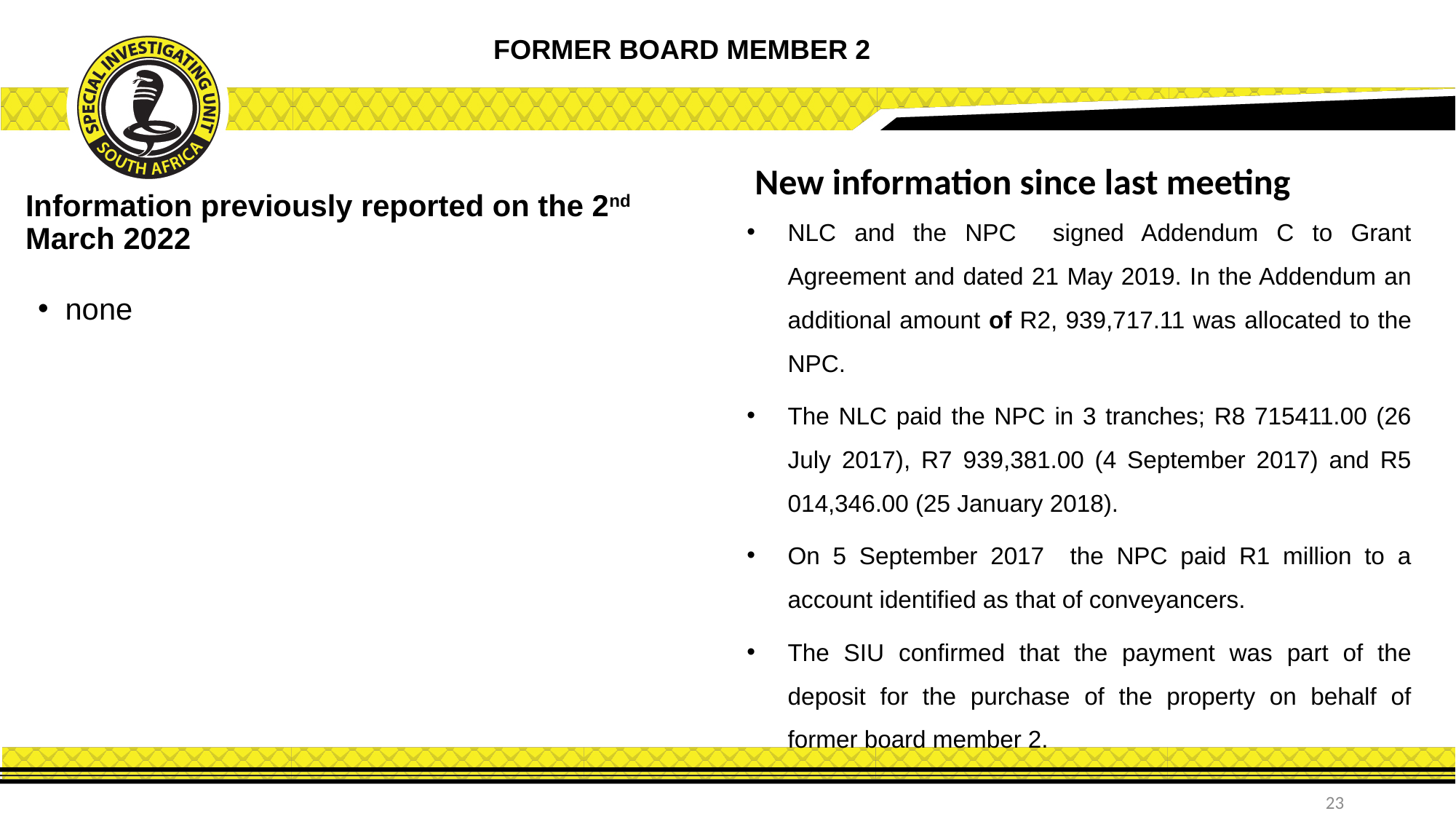

FORMER BOARD MEMBER 2
New information since last meeting
Information previously reported on the 2nd March 2022
NLC and the NPC  signed Addendum C to Grant Agreement and dated 21 May 2019. In the Addendum an additional amount of R2, 939,717.11 was allocated to the NPC.
The NLC paid the NPC in 3 tranches; R8 715411.00 (26 July 2017), R7 939,381.00 (4 September 2017) and R5 014,346.00 (25 January 2018).
On 5 September 2017  the NPC paid R1 million to a account identified as that of conveyancers.
The SIU confirmed that the payment was part of the deposit for the purchase of the property on behalf of former board member 2.

none
23